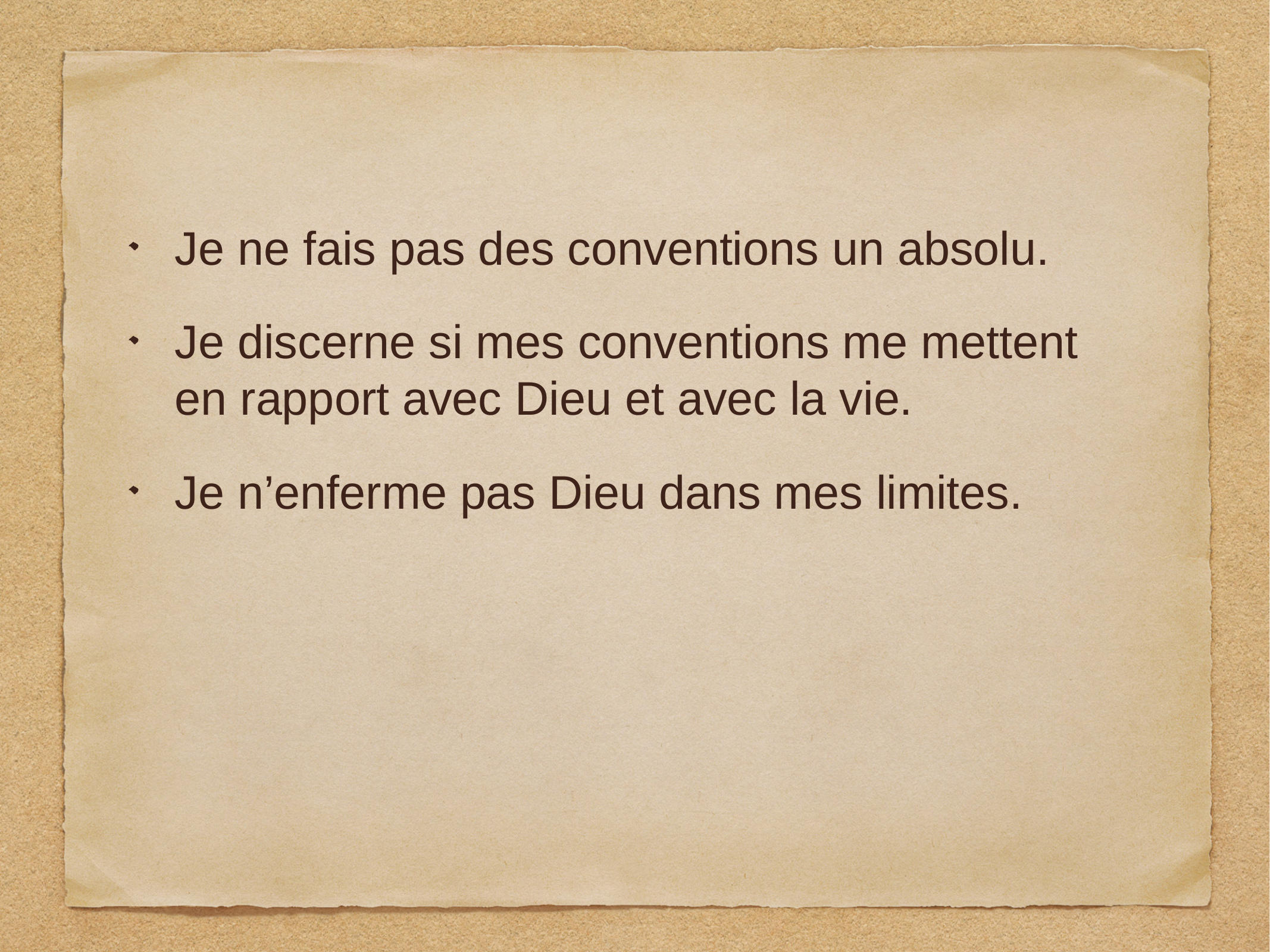

Je ne fais pas des conventions un absolu.
Je discerne si mes conventions me mettent en rapport avec Dieu et avec la vie.
Je n’enferme pas Dieu dans mes limites.